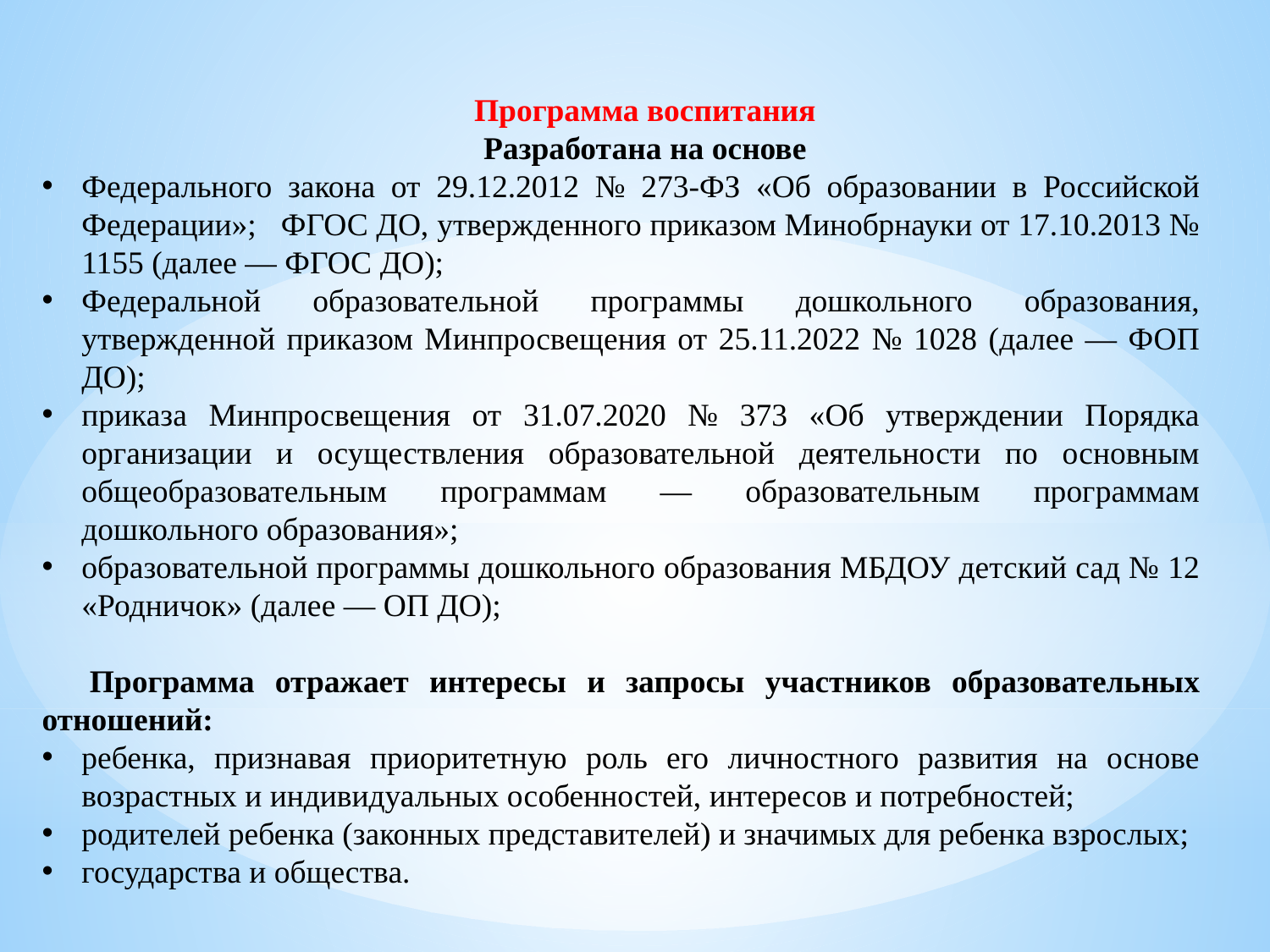

Программа воспитания
Разработана на основе
Федерального закона от 29.12.2012 № 273-ФЗ «Об образовании в Российской Федерации»;   ФГОС ДО, утвержденного приказом Минобрнауки от 17.10.2013 № 1155 (далее — ФГОС ДО);
Федеральной образовательной программы дошкольного образования, утвержденной приказом Минпросвещения от 25.11.2022 № 1028 (далее — ФОП ДО);
приказа Минпросвещения от 31.07.2020 № 373 «Об утверждении Порядка организации и осуществления образовательной деятельности по основным общеобразовательным программам — образовательным программам дошкольного образования»;
образовательной программы дошкольного образования МБДОУ детский сад № 12 «Родничок» (далее — ОП ДО);

Программа отражает интересы и запросы участников образовательных отношений:
ребенка, признавая приоритетную роль его личностного развития на основе возрастных и индивидуальных особенностей, интересов и потребностей;
родителей ребенка (законных представителей) и значимых для ребенка взрослых;
государства и общества.